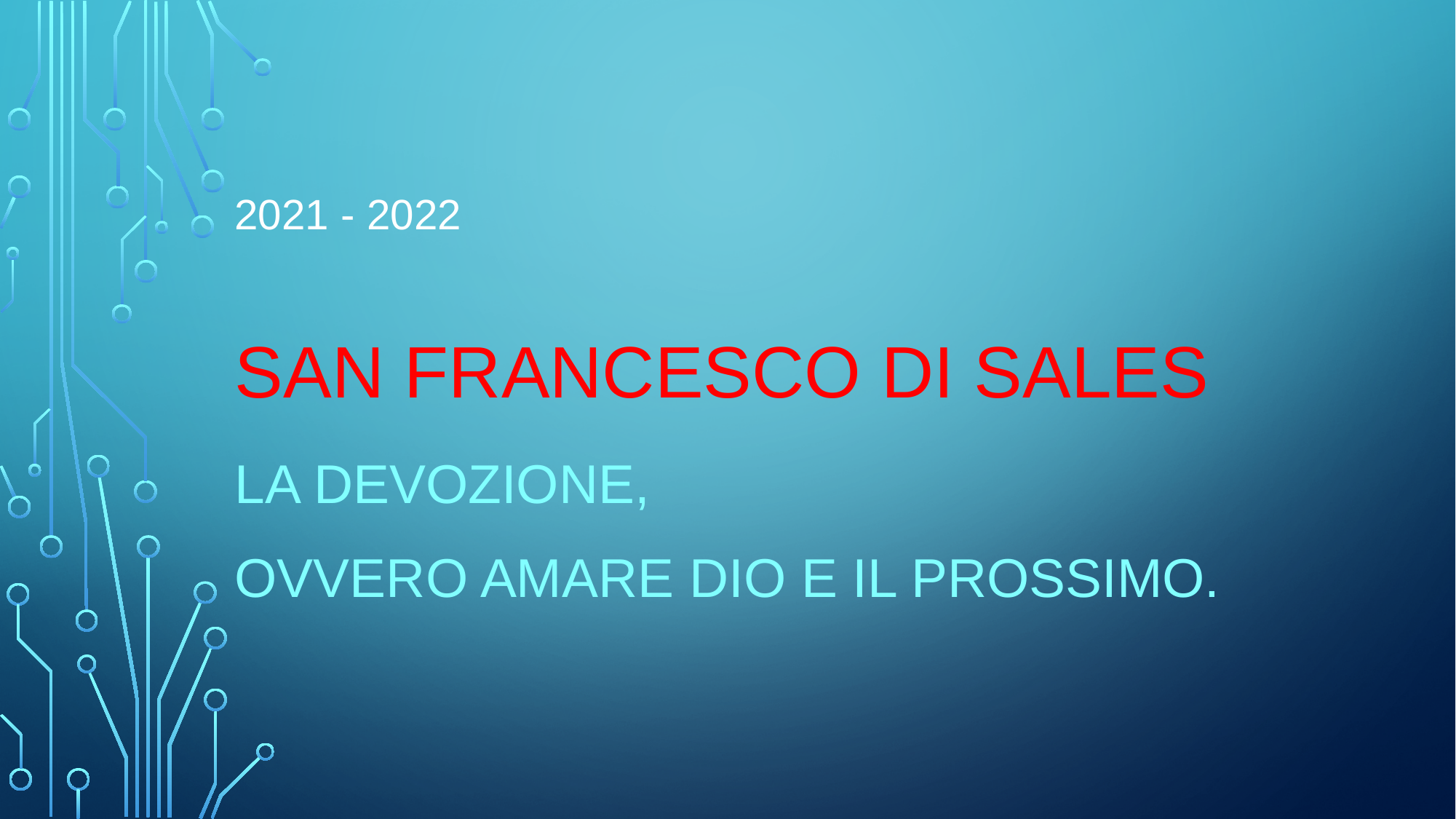

# SAN FRANCESCO DI SALES
2021 - 2022
LA DEVOZIONE,
OVVERO AMARE DIO E IL PROSSIMO.